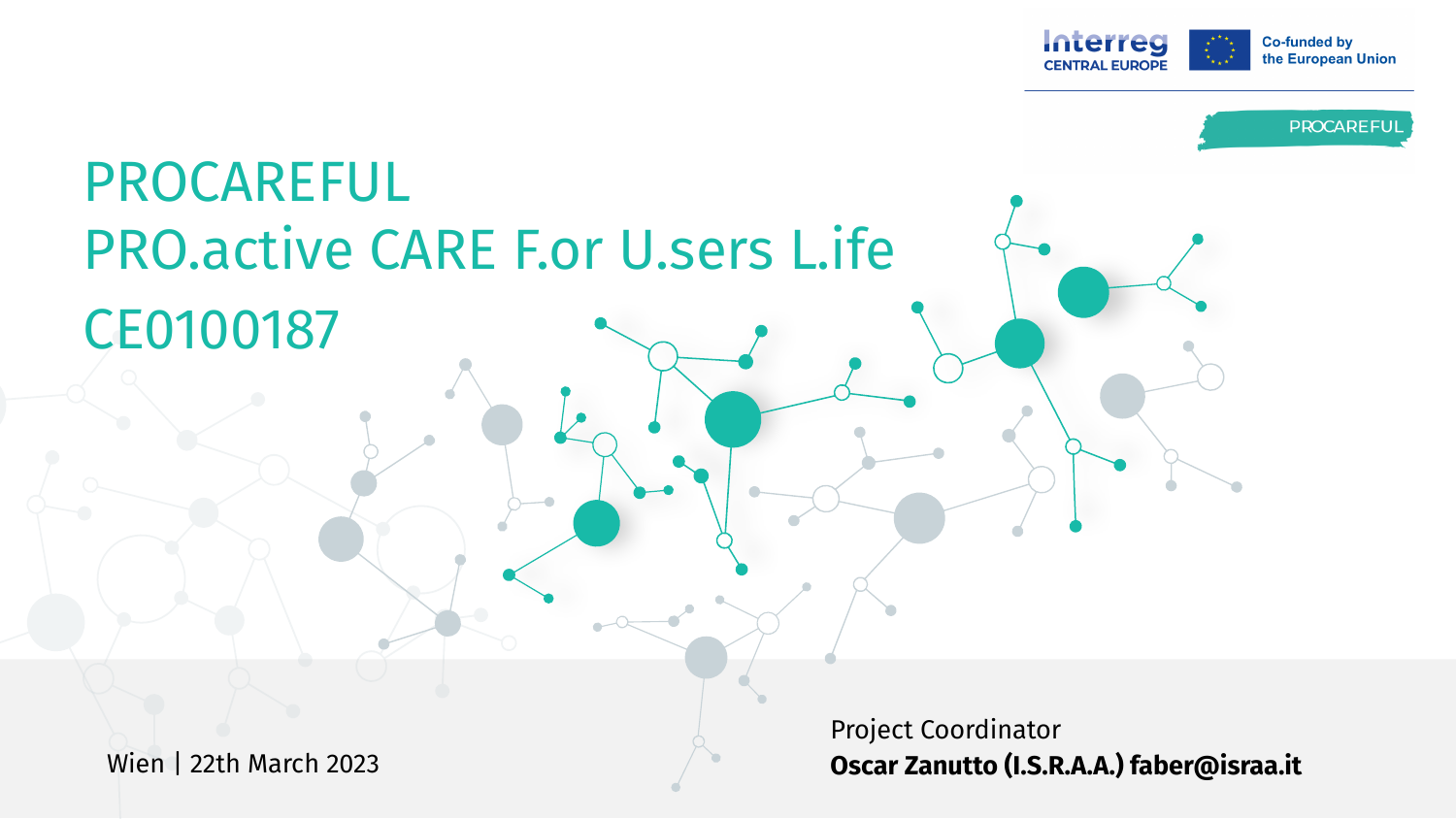

PROCAREFUL
PRO.active CARE F.or U.sers L.ife
CE0100187
Wien | 22th March 2023

Project Coordinator
Oscar Zanutto (I.S.R.A.A.) faber@israa.it